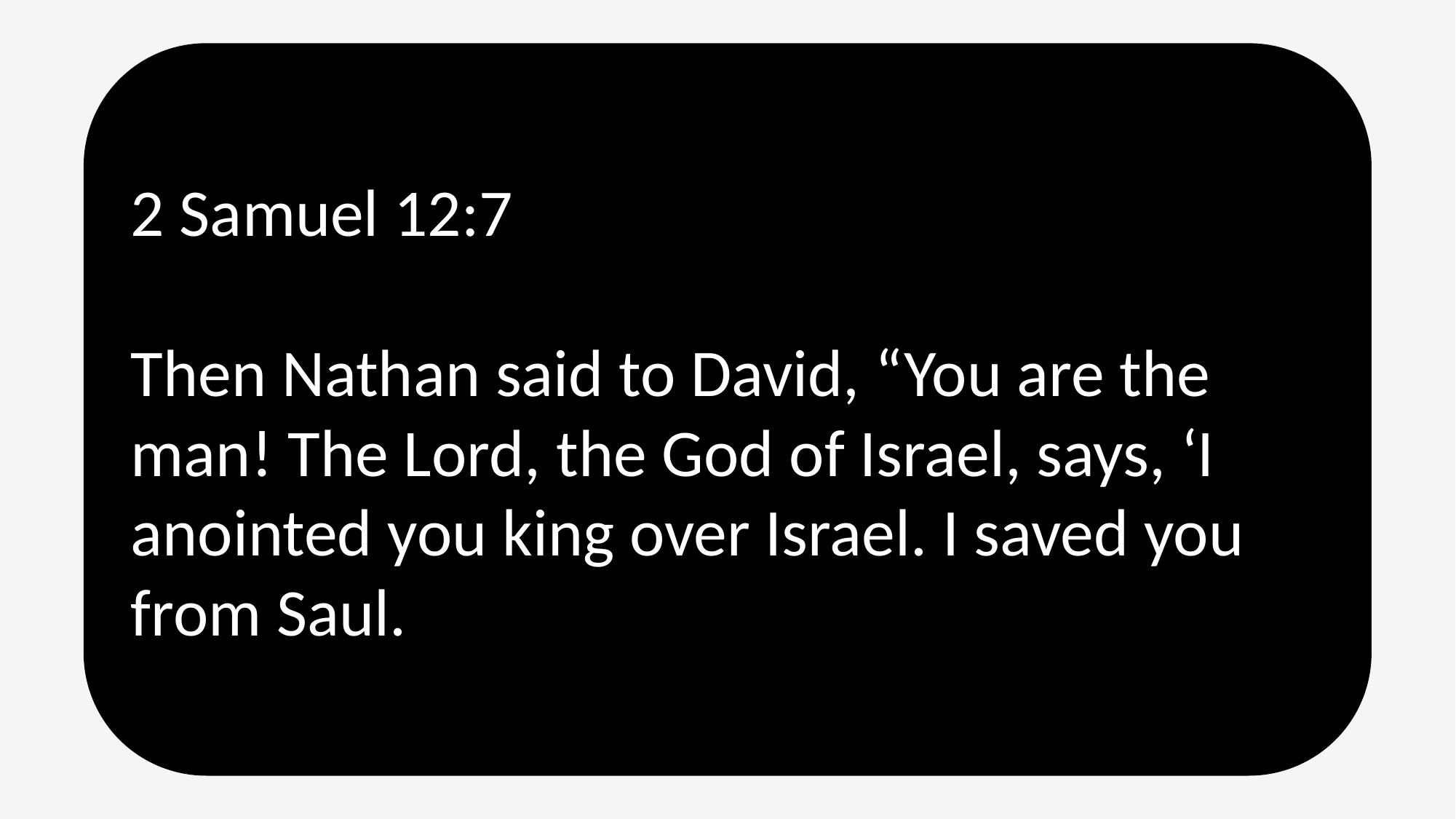

2 Samuel 12:7

Then Nathan said to David, “You are the man! The Lord, the God of Israel, says, ‘I anointed you king over Israel. I saved you from Saul.